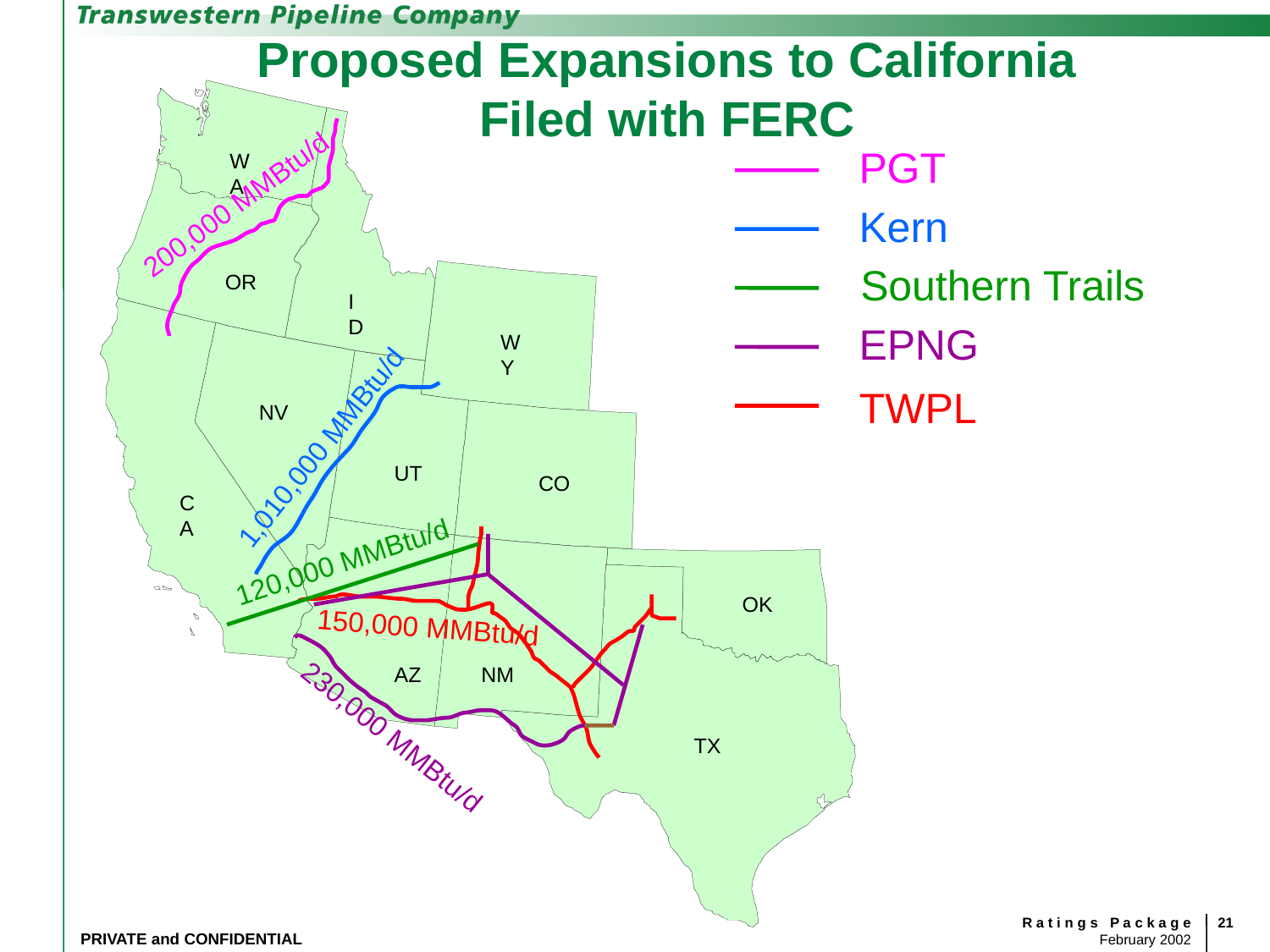

# Proposed Expansions to California Filed with FERC

WA
200,000 MMBtu/d
OR
ID
WY

NV
1,010,000 MMBtu/d
UT
CO
CA
120,000 MMBtu/d

OK
150,000 MMBtu/d

AZ
NM

TX
230,000 MMBtu/d
PGT

Kern

Southern Trails

EPNG

TWPL

21